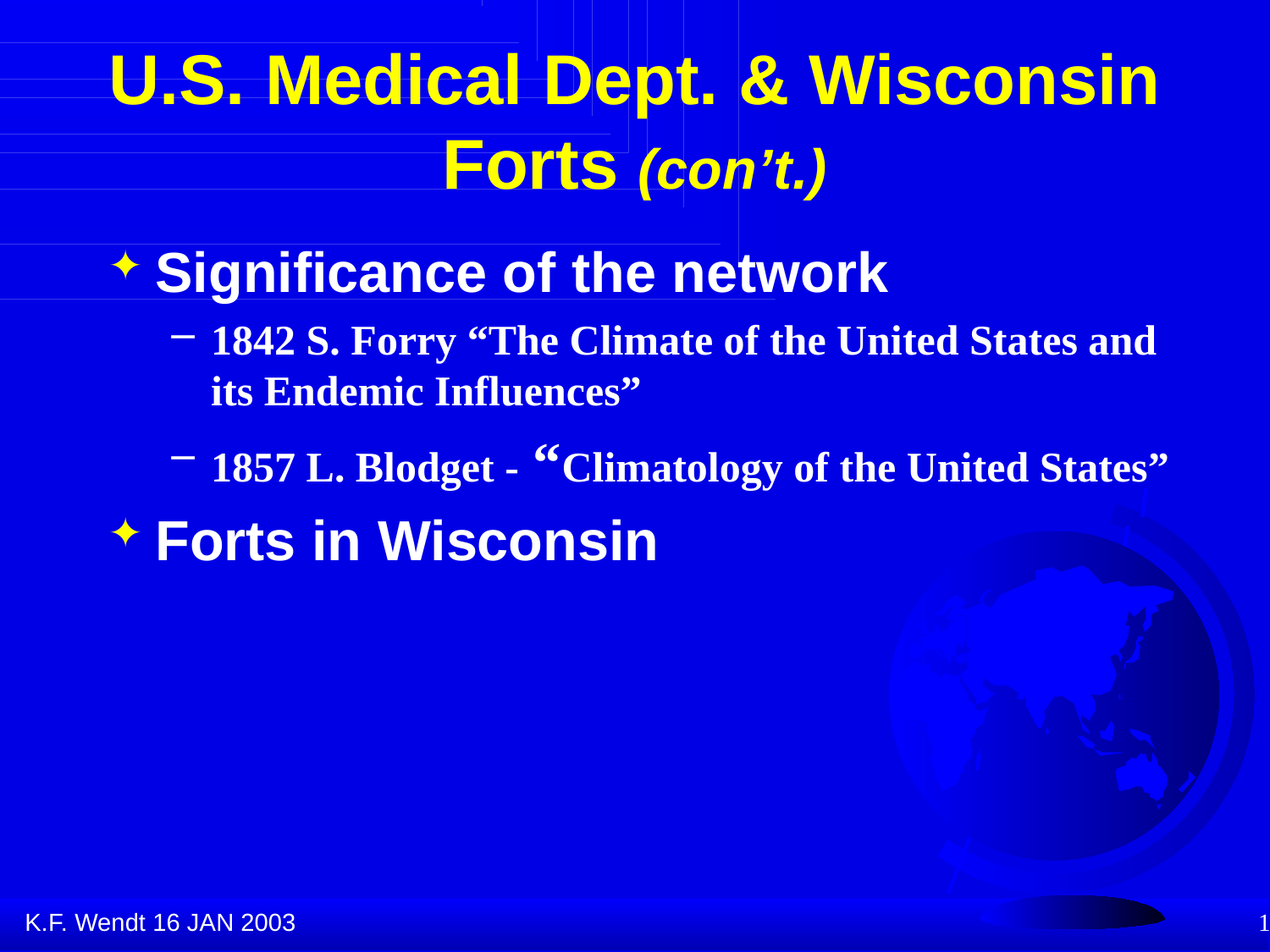

# U.S. Medical Dept. & Wisconsin Forts (con’t.)
Significance of the network
1842 S. Forry “The Climate of the United States and its Endemic Influences”
1857 L. Blodget - “Climatology of the United States”
Forts in Wisconsin